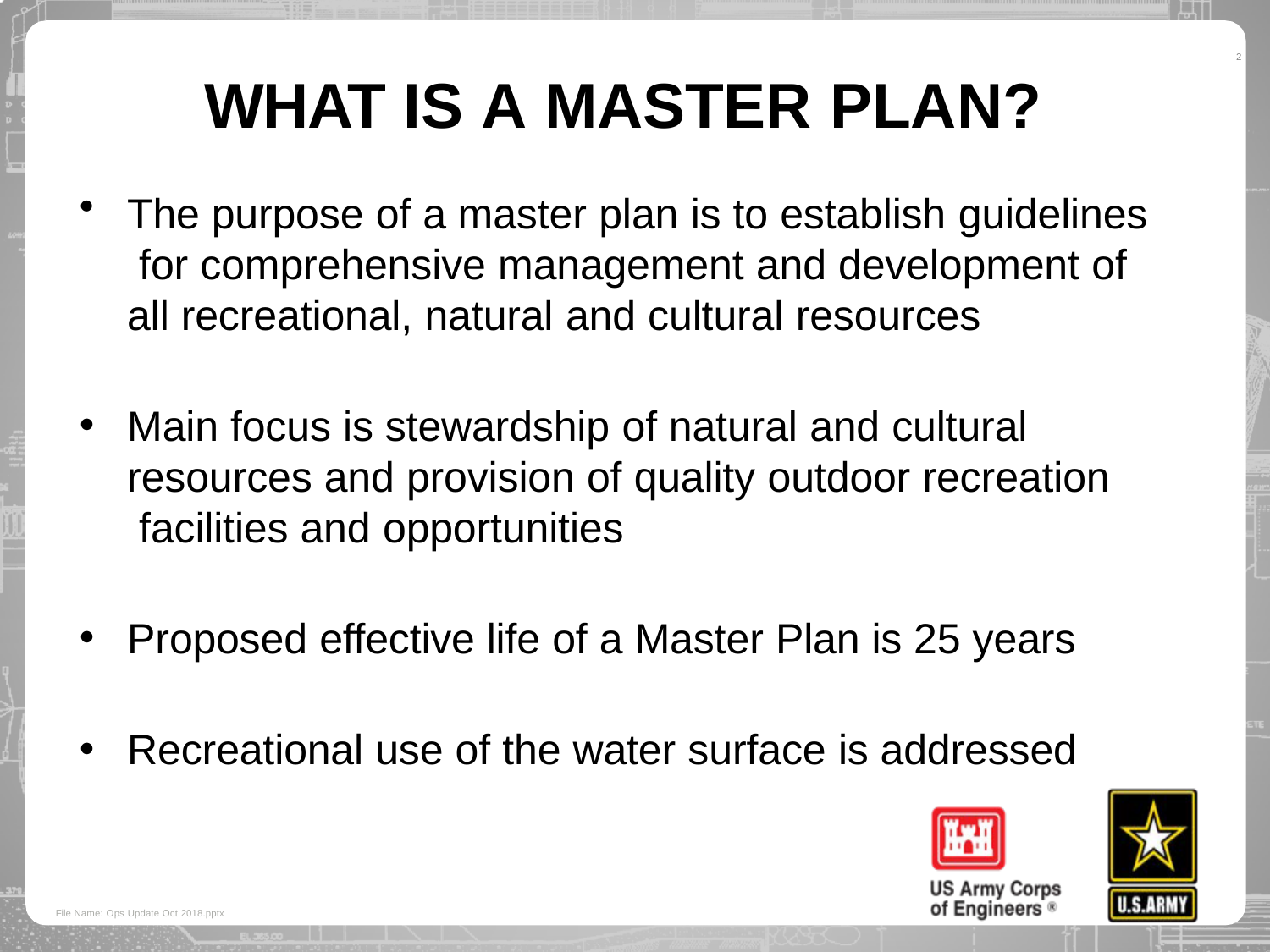

2
# WHAT IS A MASTER PLAN?
The purpose of a master plan is to establish guidelines  for comprehensive management and development of  all recreational, natural and cultural resources

Main focus is stewardship of natural and cultural  resources and provision of quality outdoor recreation  facilities and opportunities

Proposed effective life of a Master Plan is 25 years

Recreational use of the water surface is addressed
File Name: Ops Update Oct 2018.pptx